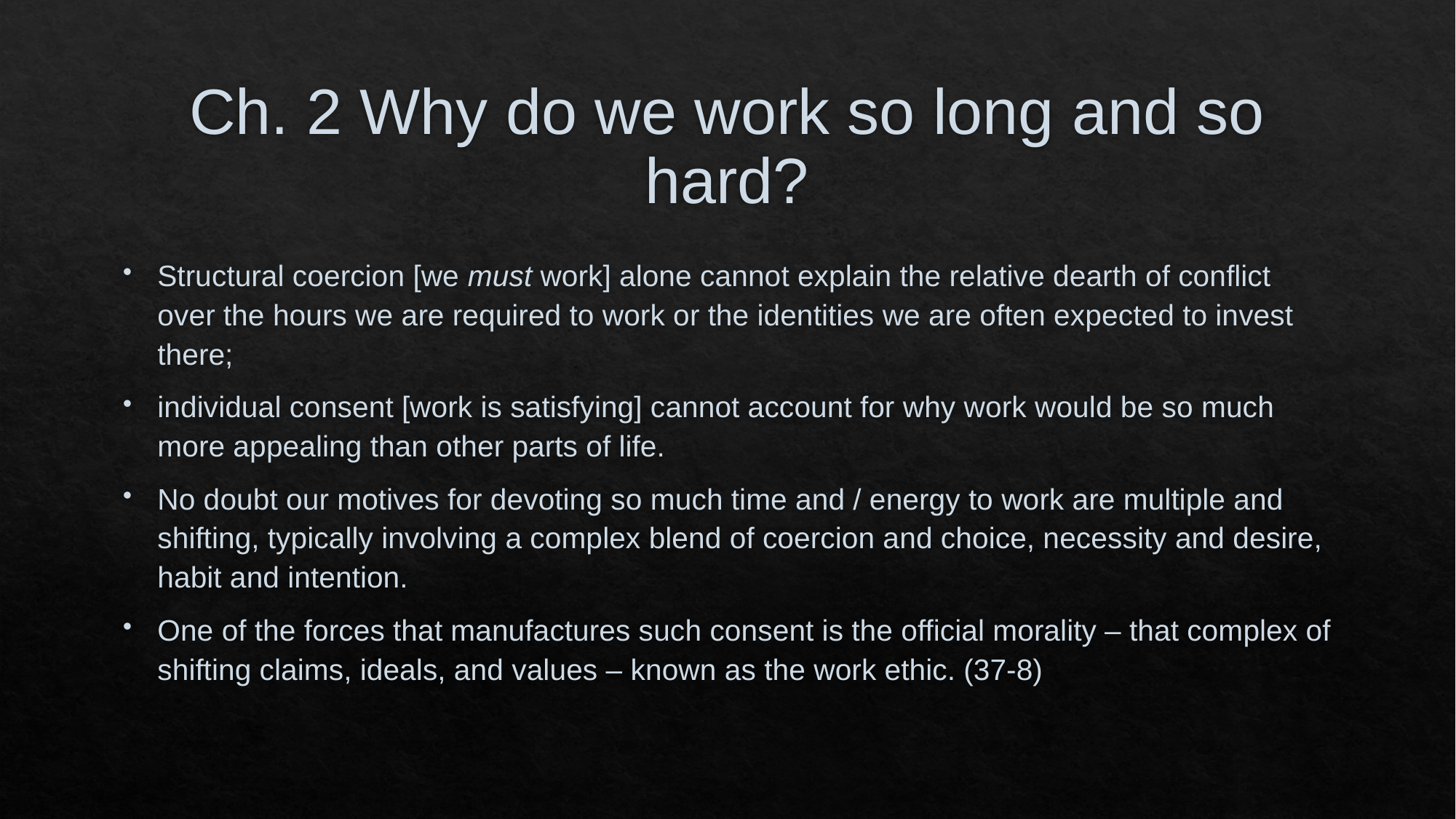

# Ch. 2 Why do we work so long and so hard?
Structural coercion [we must work] alone cannot explain the relative dearth of conflict over the hours we are required to work or the identities we are often expected to invest there;
individual consent [work is satisfying] cannot account for why work would be so much more appealing than other parts of life.
No doubt our motives for devoting so much time and / energy to work are multiple and shifting, typically involving a complex blend of coercion and choice, necessity and desire, habit and intention.
One of the forces that manufactures such consent is the official morality – that complex of shifting claims, ideals, and values – known as the work ethic. (37-8)